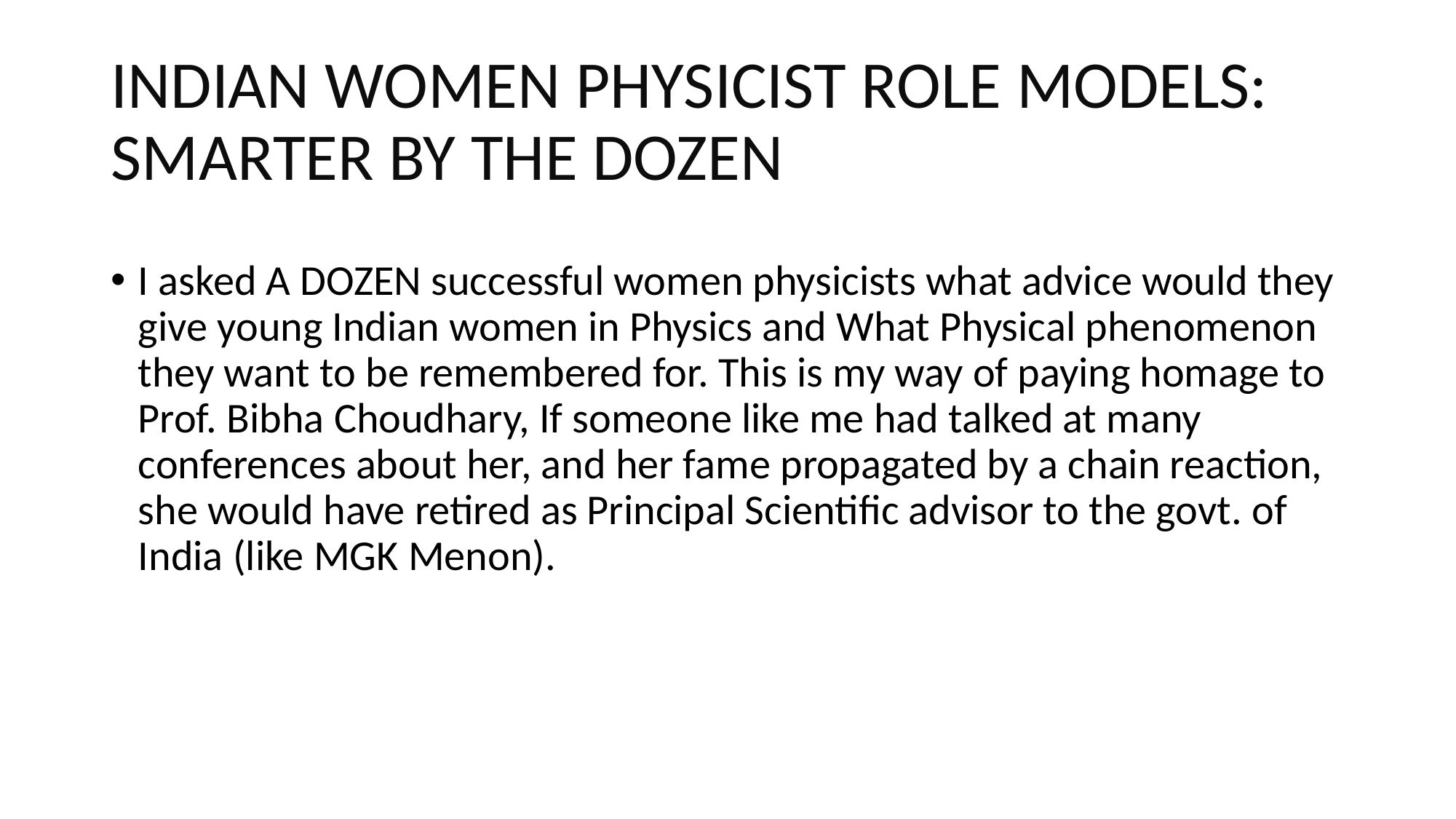

# INDIAN WOMEN PHYSICIST ROLE MODELS: SMARTER BY THE DOZEN
I asked A DOZEN successful women physicists what advice would they give young Indian women in Physics and What Physical phenomenon they want to be remembered for. This is my way of paying homage to Prof. Bibha Choudhary, If someone like me had talked at many conferences about her, and her fame propagated by a chain reaction, she would have retired as Principal Scientific advisor to the govt. of India (like MGK Menon).